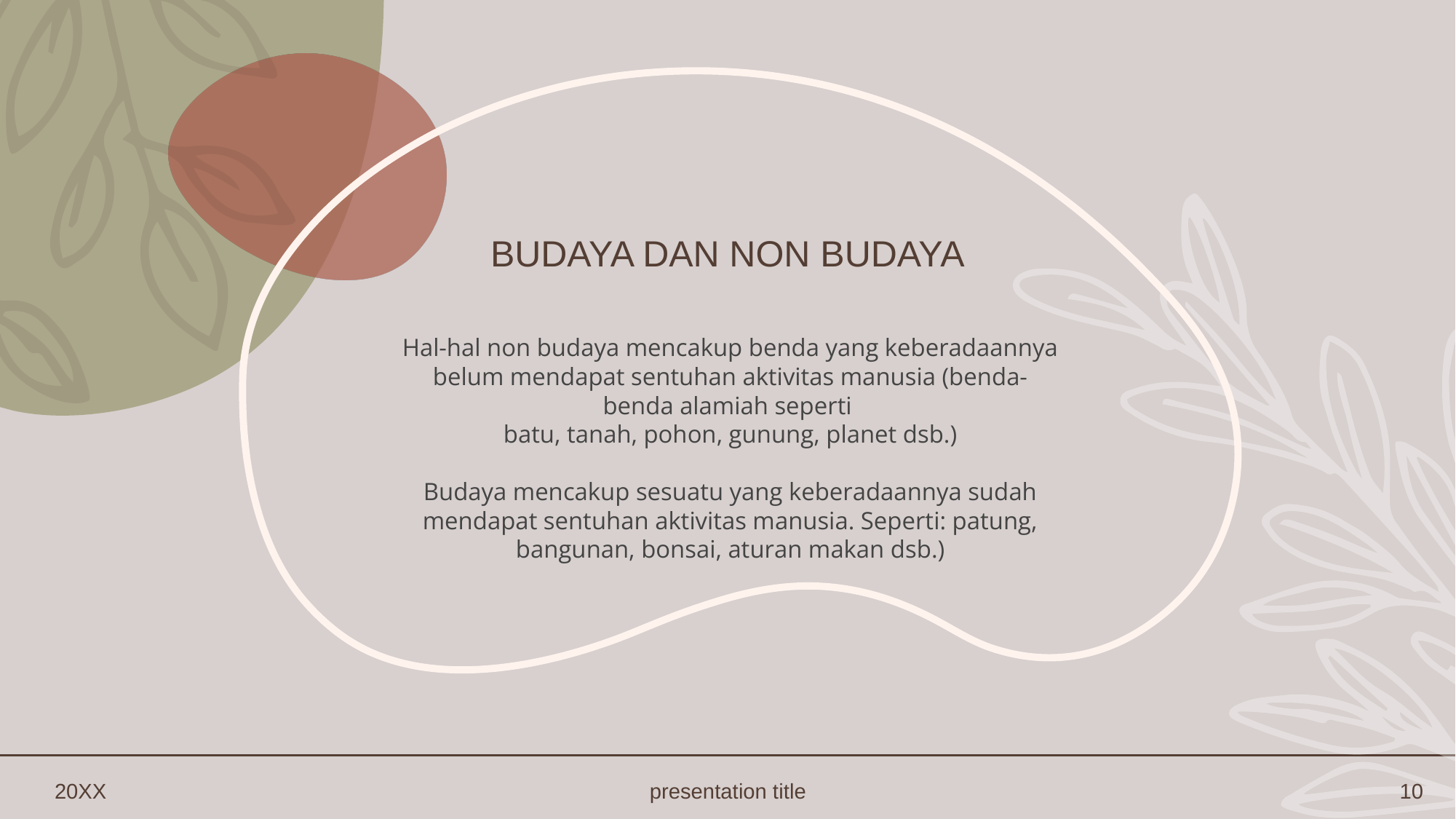

# Budaya dan non budaya
Hal-hal non budaya mencakup benda yang keberadaannya belum mendapat sentuhan aktivitas manusia (benda-benda alamiah seperti
batu, tanah, pohon, gunung, planet dsb.)

Budaya mencakup sesuatu yang keberadaannya sudah mendapat sentuhan aktivitas manusia. Seperti: patung, bangunan, bonsai, aturan makan dsb.)
20XX
presentation title
10